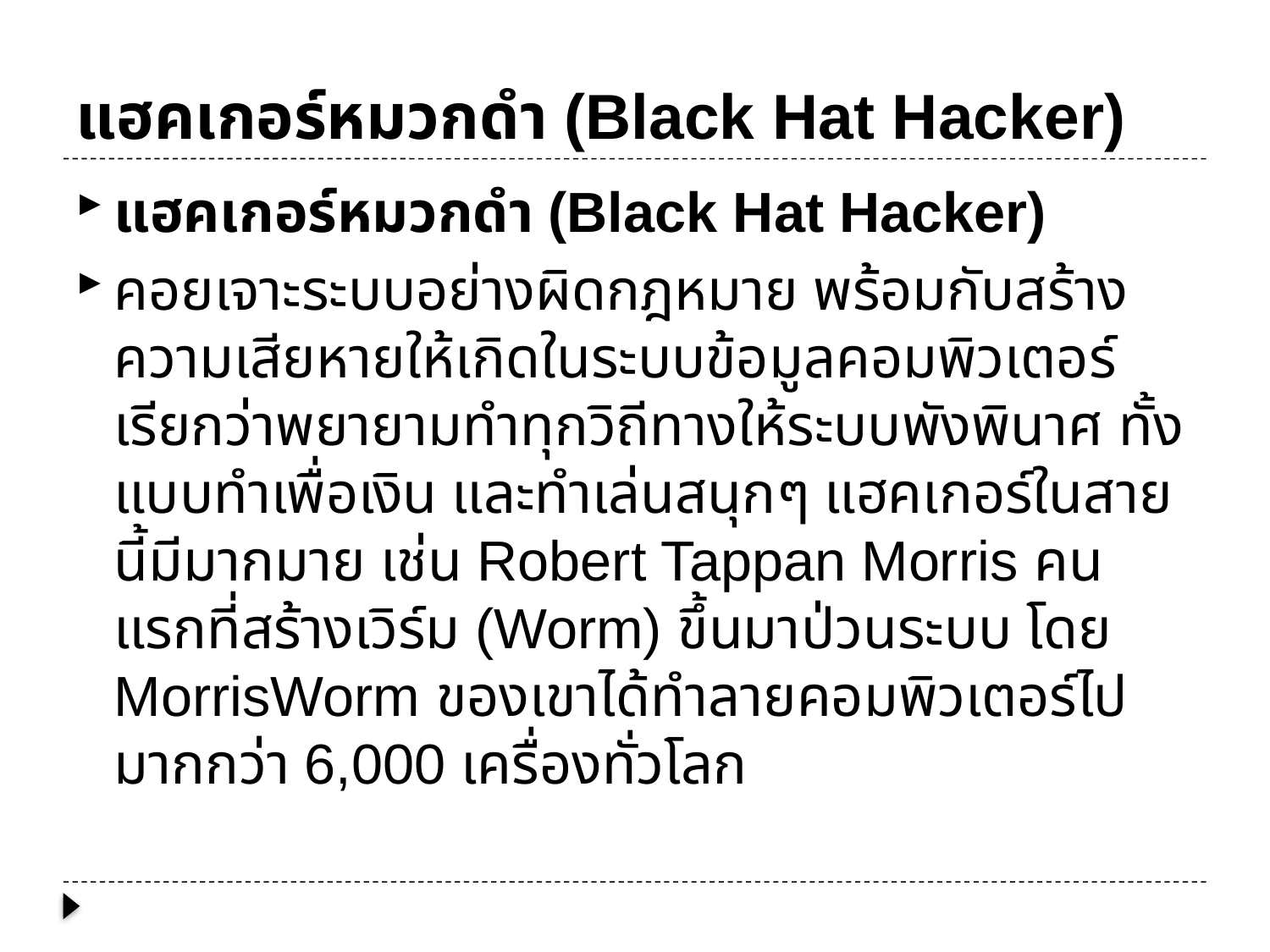

# แฮคเกอร์หมวกดำ (Black Hat Hacker)
แฮคเกอร์หมวกดำ (Black Hat Hacker)
คอยเจาะระบบอย่างผิดกฎหมาย พร้อมกับสร้างความเสียหายให้เกิดในระบบข้อมูลคอมพิวเตอร์ เรียกว่าพยายามทำทุกวิถีทางให้ระบบพังพินาศ ทั้งแบบทำเพื่อเงิน และทำเล่นสนุกๆ แฮคเกอร์ในสายนี้มีมากมาย เช่น Robert Tappan Morris คนแรกที่สร้างเวิร์ม (Worm) ขึ้นมาป่วนระบบ โดย MorrisWorm ของเขาได้ทำลายคอมพิวเตอร์ไปมากกว่า 6,000 เครื่องทั่วโลก